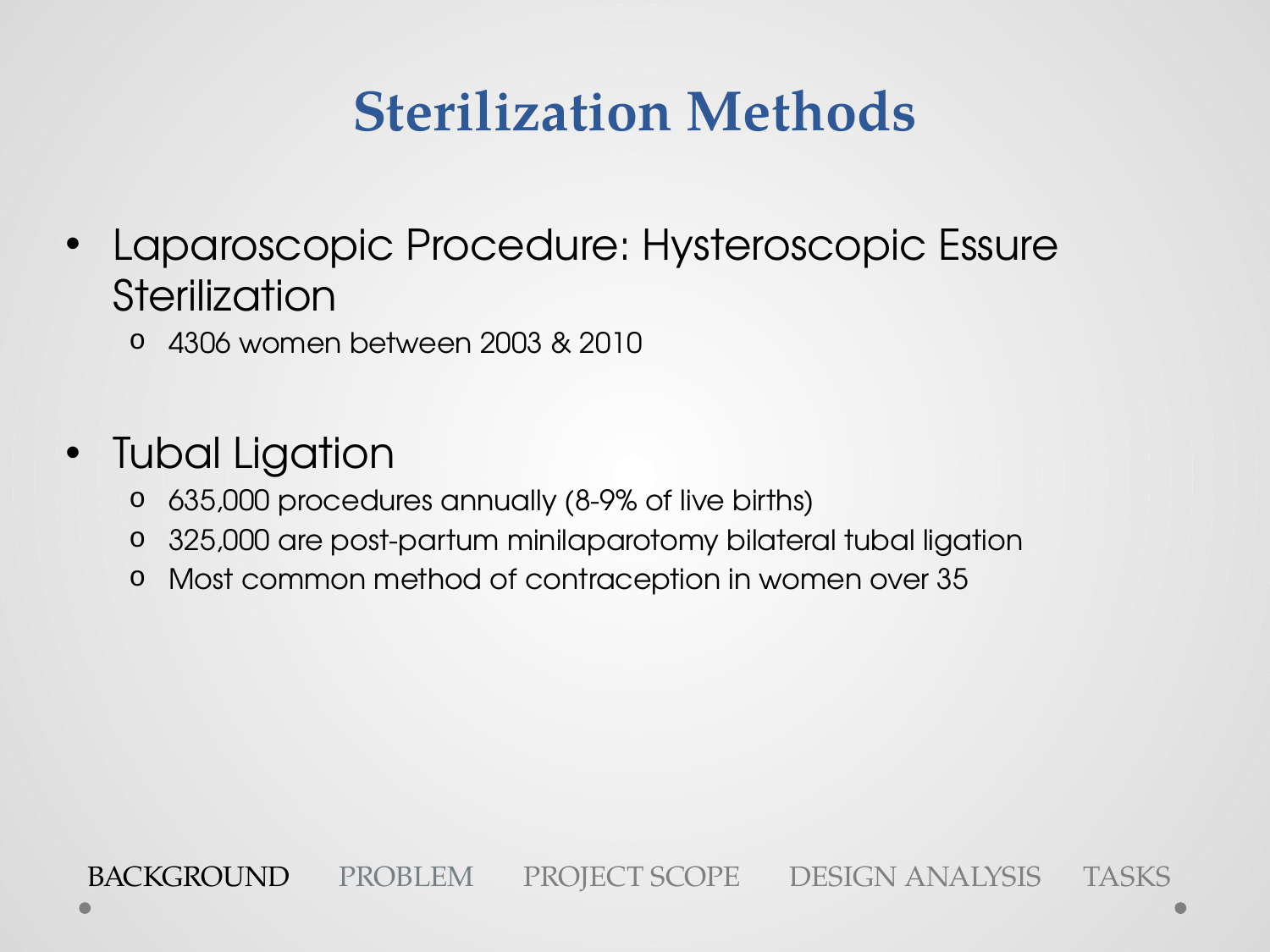

# Sterilization Methods
Laparoscopic Procedure: Hysteroscopic Essure Sterilization
4306 women between 2003 & 2010

Tubal Ligation
635,000 procedures annually (8-9% of live births)
325,000 are post-partum minilaparotomy bilateral tubal ligation
Most common method of contraception in women over 35

BACKGROUND       PROBLEM       PROJECT SCOPE       DESIGN ANALYSIS      TASKS